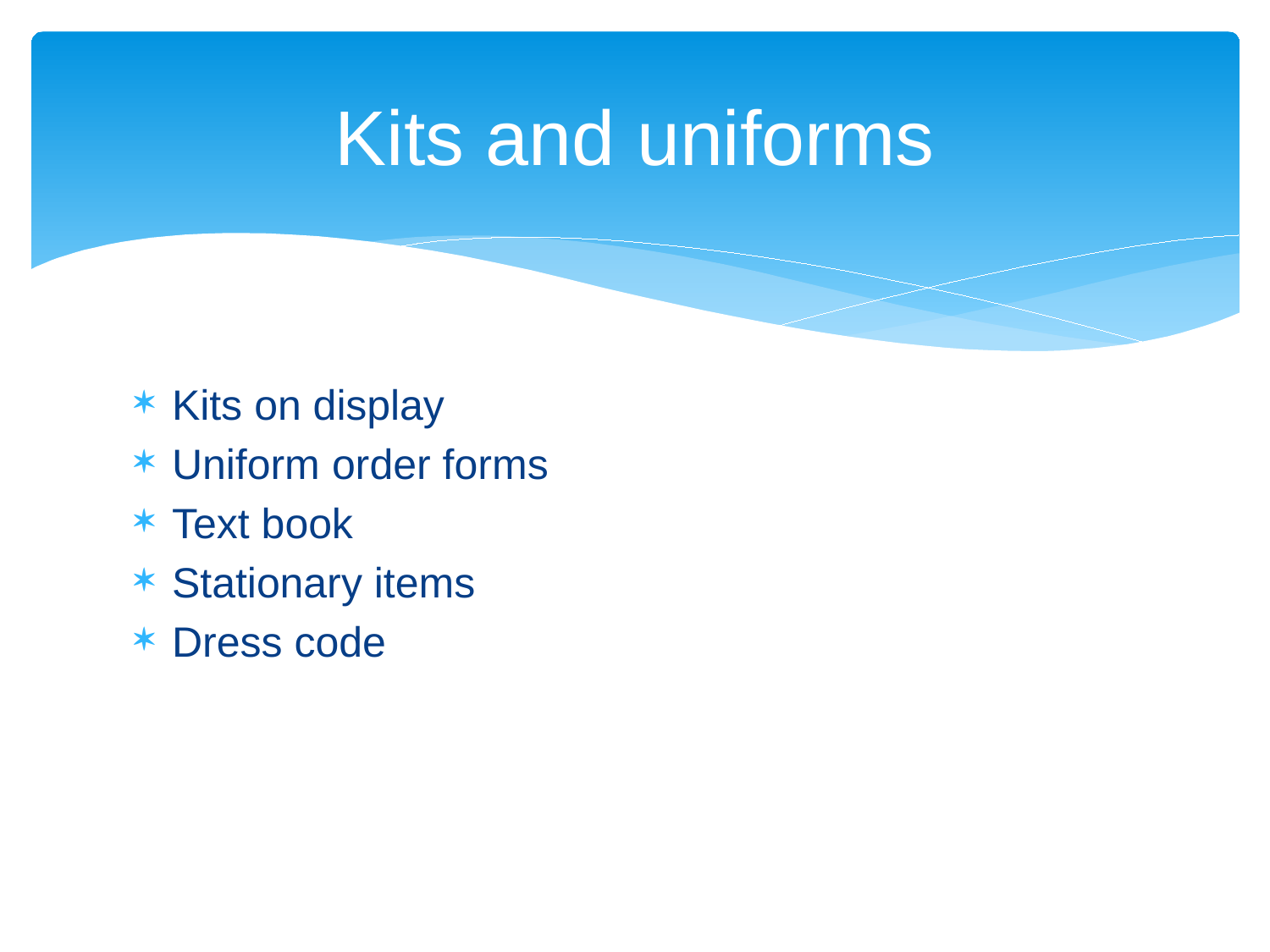

# Kits and uniforms
Kits on display
Uniform order forms
Text book
Stationary items
Dress code